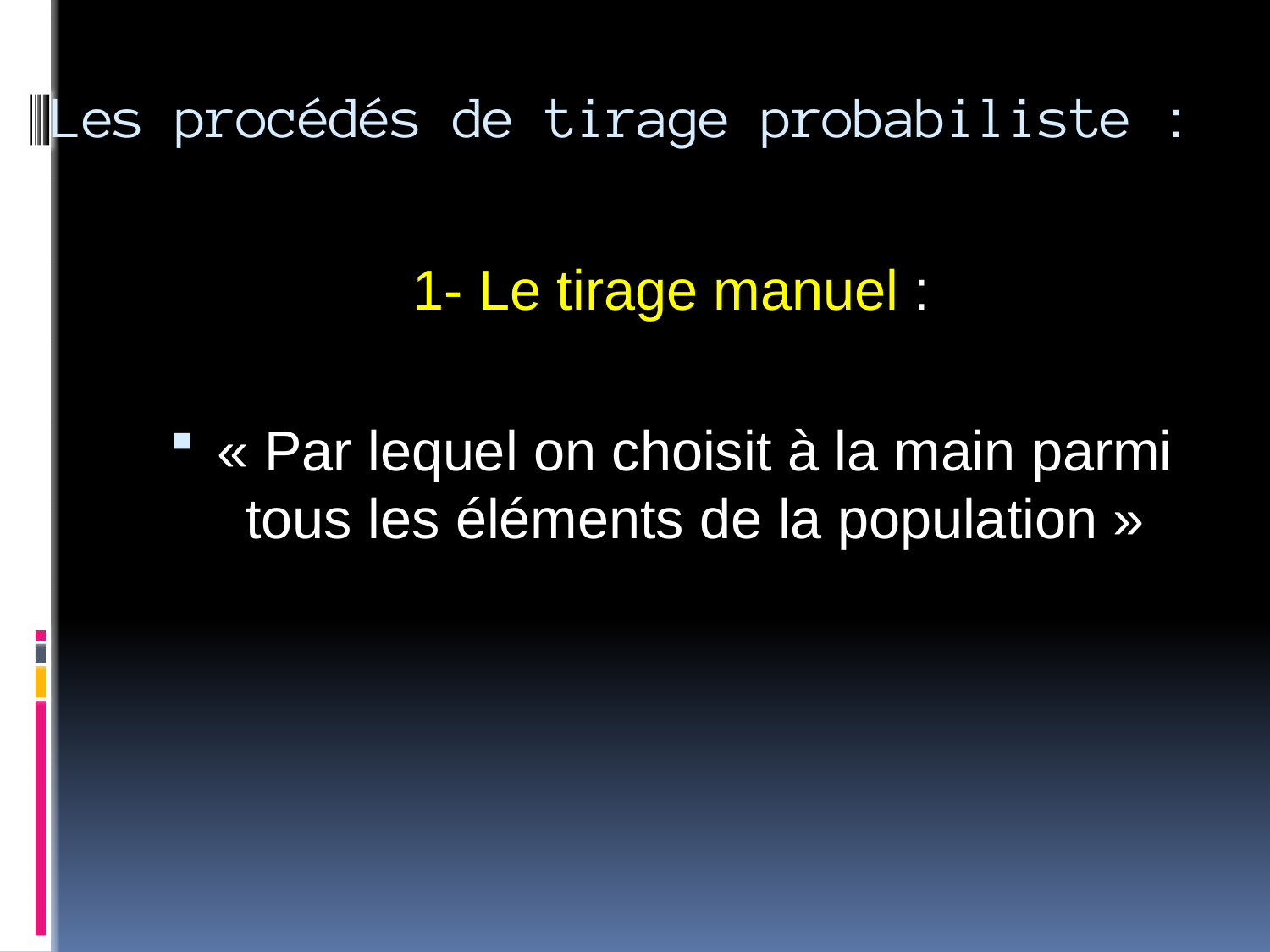

# Les procédés de tirage probabiliste :
1- Le tirage manuel :

« Par lequel on choisit à la main parmi tous les éléments de la population »